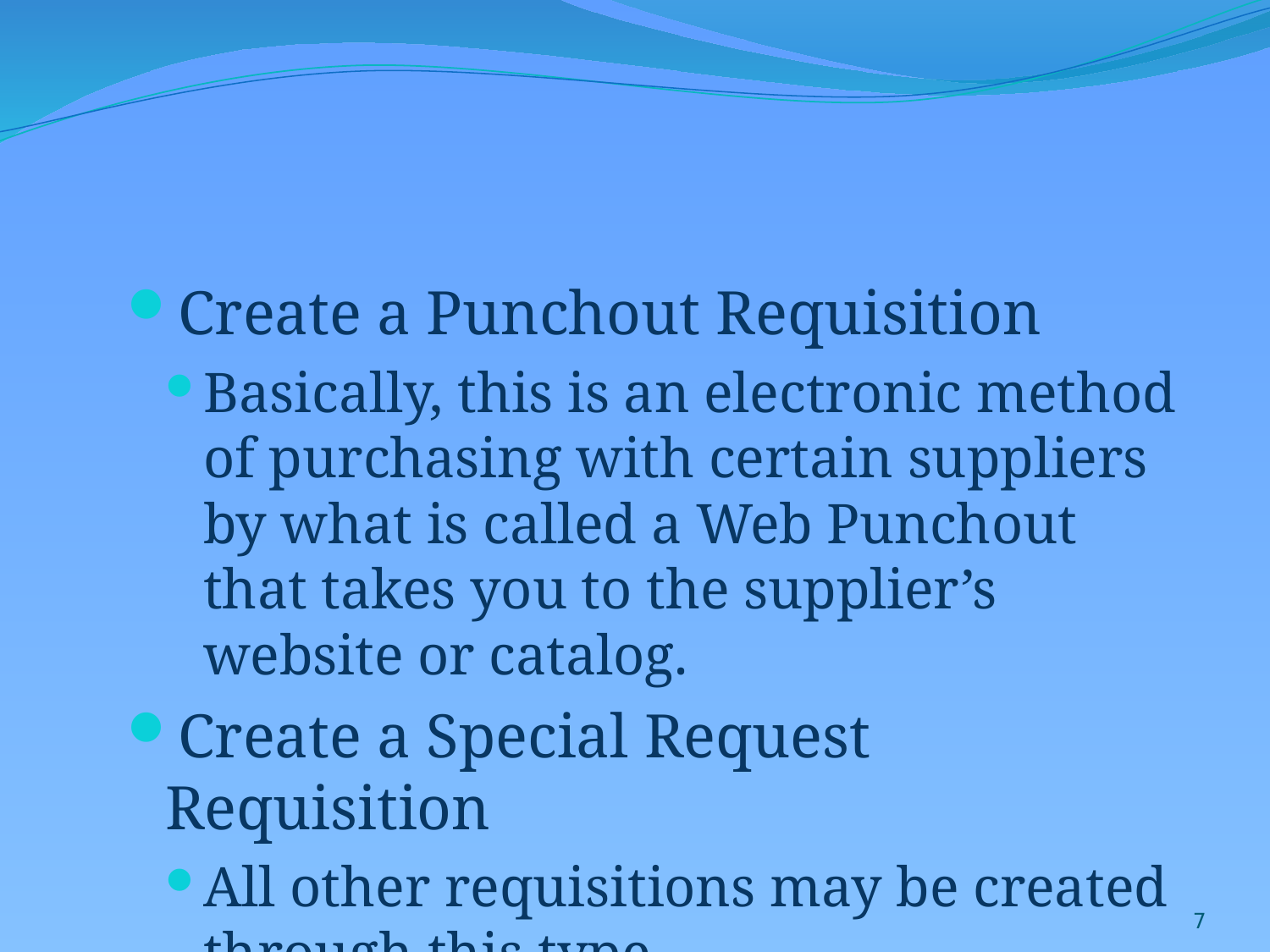

#
Create a Punchout Requisition
Basically, this is an electronic method of purchasing with certain suppliers by what is called a Web Punchout that takes you to the supplier’s website or catalog.
Create a Special Request Requisition
All other requisitions may be created through this type.
7